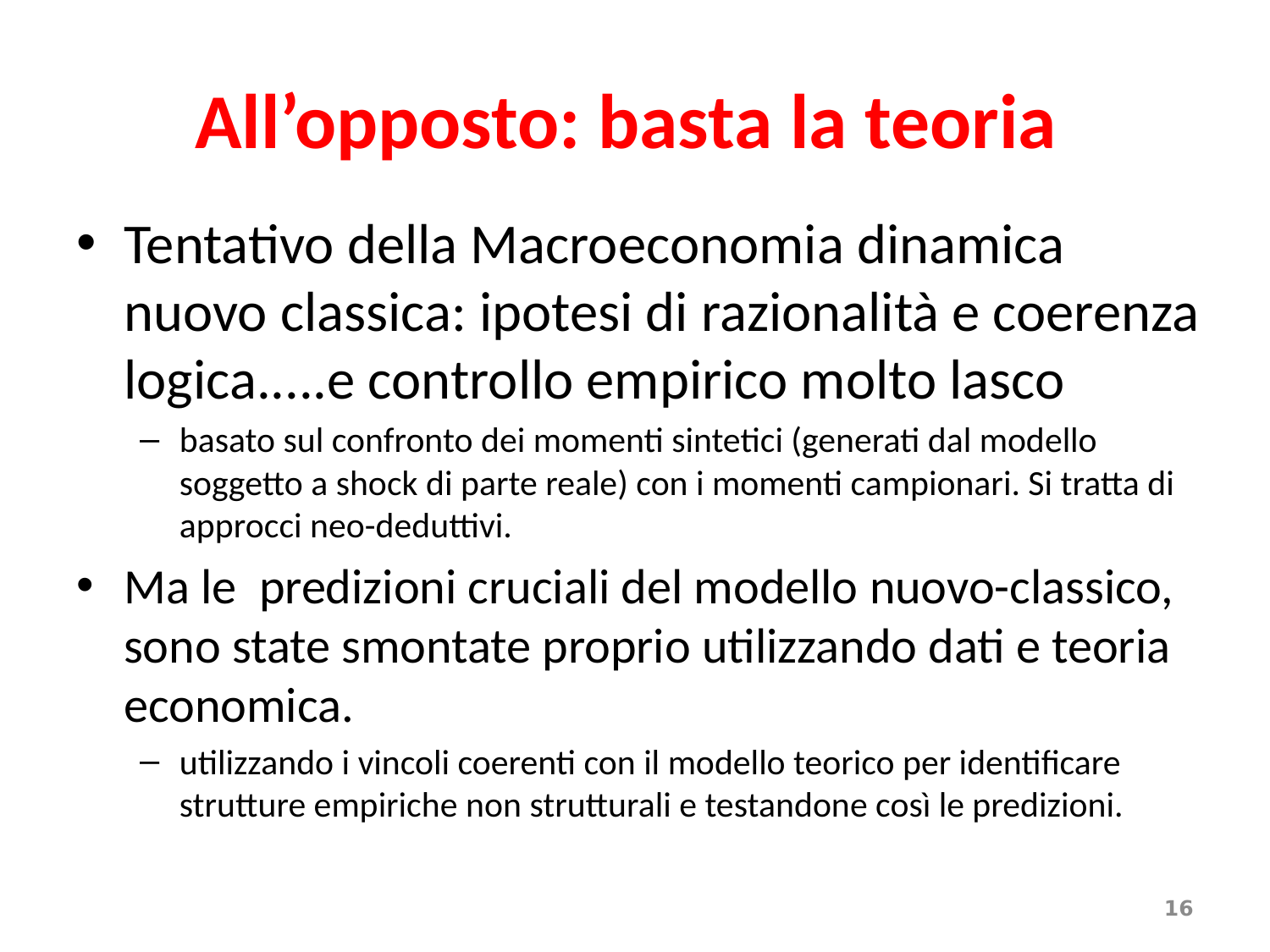

# All’opposto: basta la teoria
Tentativo della Macroeconomia dinamica nuovo classica: ipotesi di razionalità e coerenza logica.....e controllo empirico molto lasco
basato sul confronto dei momenti sintetici (generati dal modello soggetto a shock di parte reale) con i momenti campionari. Si tratta di approcci neo-deduttivi.
Ma le  predizioni cruciali del modello nuovo-classico, sono state smontate proprio utilizzando dati e teoria economica.
utilizzando i vincoli coerenti con il modello teorico per identificare strutture empiriche non strutturali e testandone così le predizioni.

16